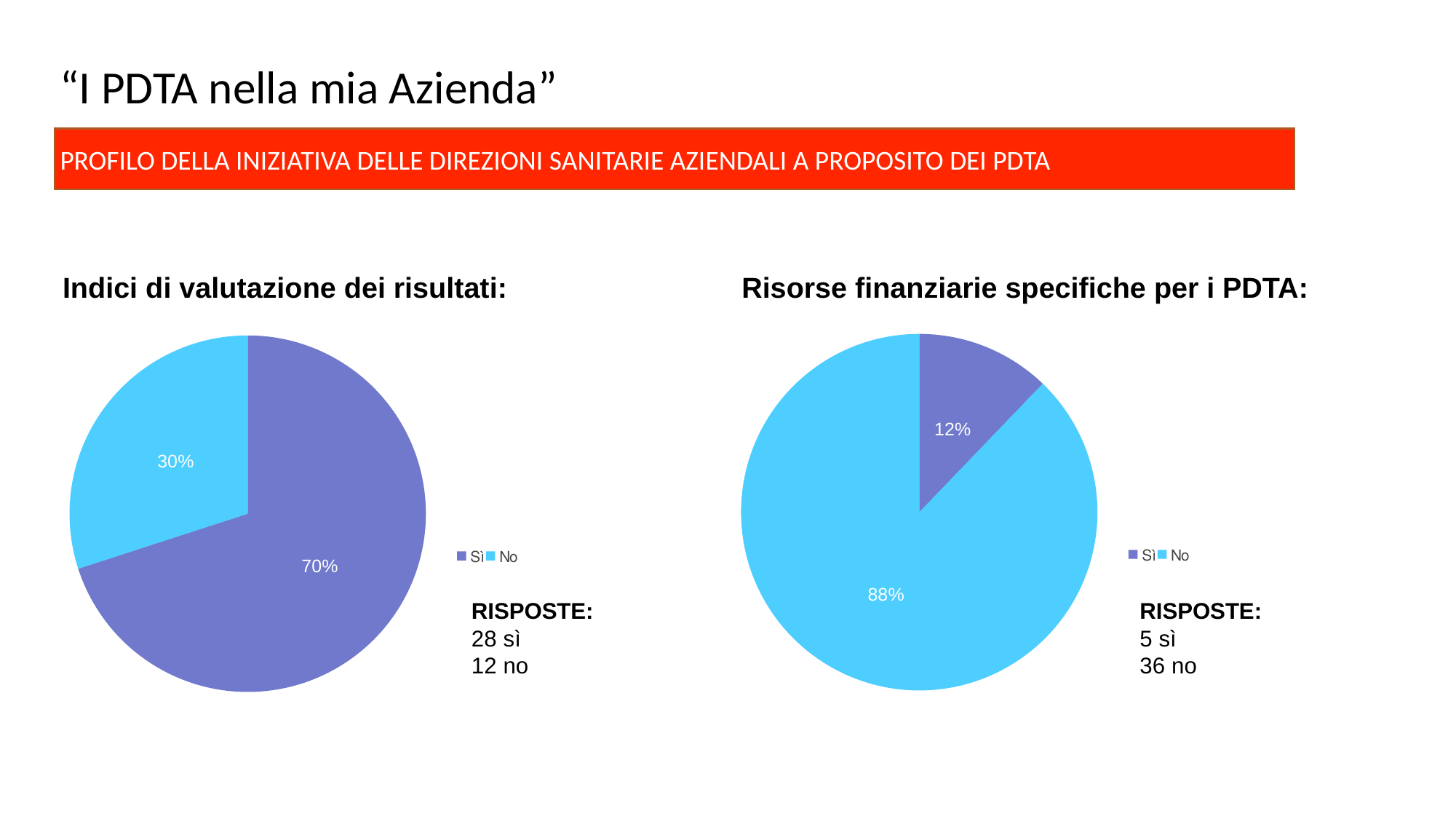

# “I PDTA nella mia Azienda”
PROFILO DELLA INIZIATIVA DELLE DIREZIONI SANITARIE AZIENDALI A PROPOSITO DEI PDTA
Indici di valutazione dei risultati:
Risorse finanziarie specifiche per i PDTA:

### Chart

| Category | Etichetta 4 |
|---|---|
| Sì | 5.0 |
| No | 36.0 |

### Chart

| Category | Etichetta 4 |
|---|---|
| Sì | 28.0 |
| No | 12.0 |
RISPOSTE:
28 sì
12 no
RISPOSTE:
5 sì
36 no